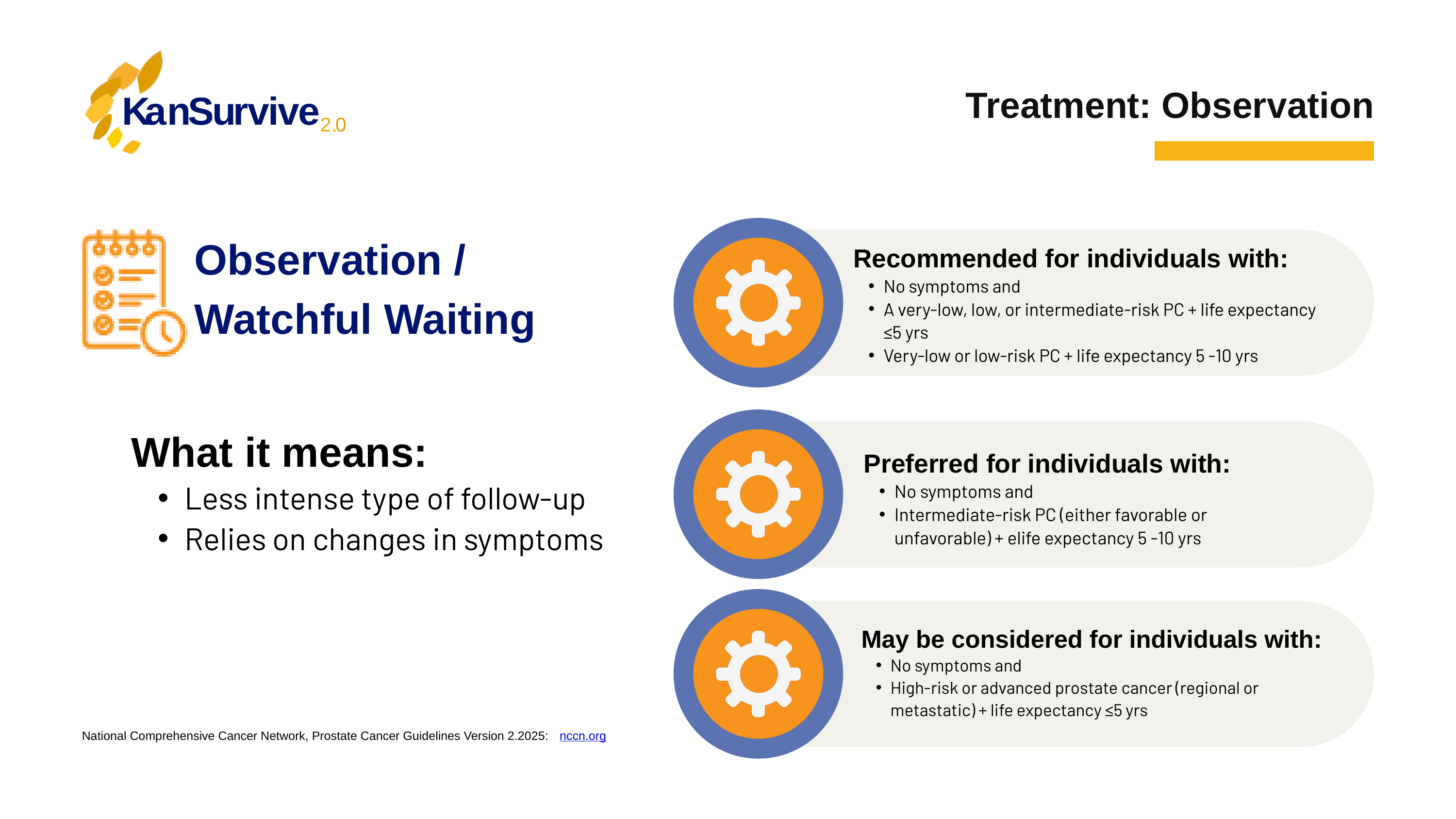

K
a
n
S
u
r
v
i
v
e

2
.
0

Treatment: Observation

Recommended for individuals with:
No symptoms and
A very-low, low, or intermediate-risk PC + life expectancy ≤5 yrs
Very-low or low-risk PC + life expectancy 5 -10 yrs

Observation / Watchful Waiting

What it means:
Less intense type of follow-up
Relies on changes in symptoms

Preferred for individuals with:
No symptoms and
Intermediate-risk PC (either favorable or unfavorable) + elife expectancy 5 -10 yrs

May be considered for individuals with:
No symptoms and
High-risk or advanced prostate cancer (regional or metastatic) + life expectancy ≤5 yrs

National Comprehensive Cancer Network, Prostate Cancer Guidelines Version 2.2025:   nccn.org